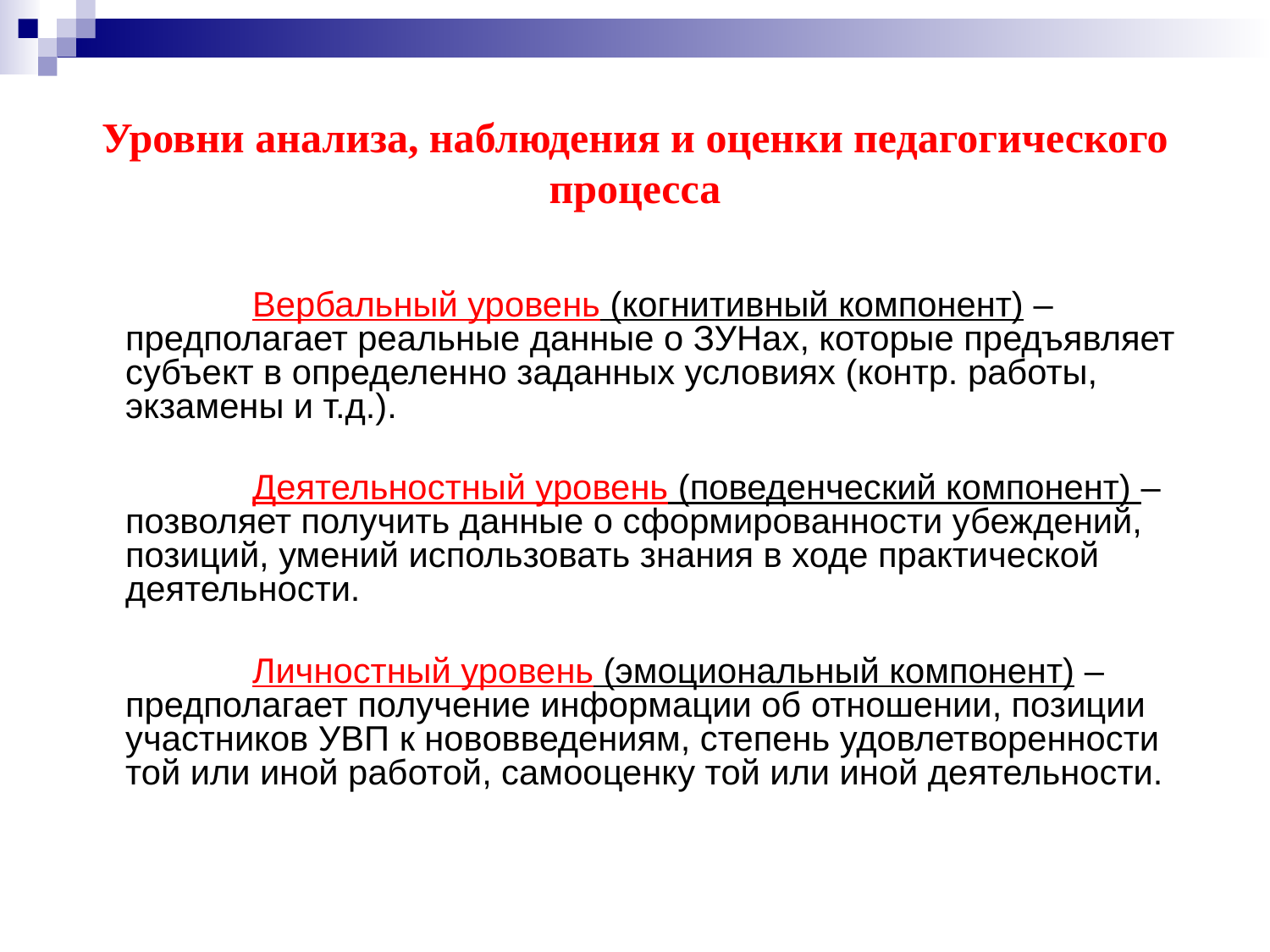

# Уровни анализа, наблюдения и оценки педагогического процесса

		Вербальный уровень (когнитивный компонент) – предполагает реальные данные о ЗУНах, которые предъявляет субъект в определенно заданных условиях (контр. работы, экзамены и т.д.).

		Деятельностный уровень (поведенческий компонент) – позволяет получить данные о сформированности убеждений, позиций, умений использовать знания в ходе практической деятельности.

		Личностный уровень (эмоциональный компонент) – предполагает получение информации об отношении, позиции  участников УВП к нововведениям, степень удовлетворенности той или иной работой, самооценку той или иной деятельности.